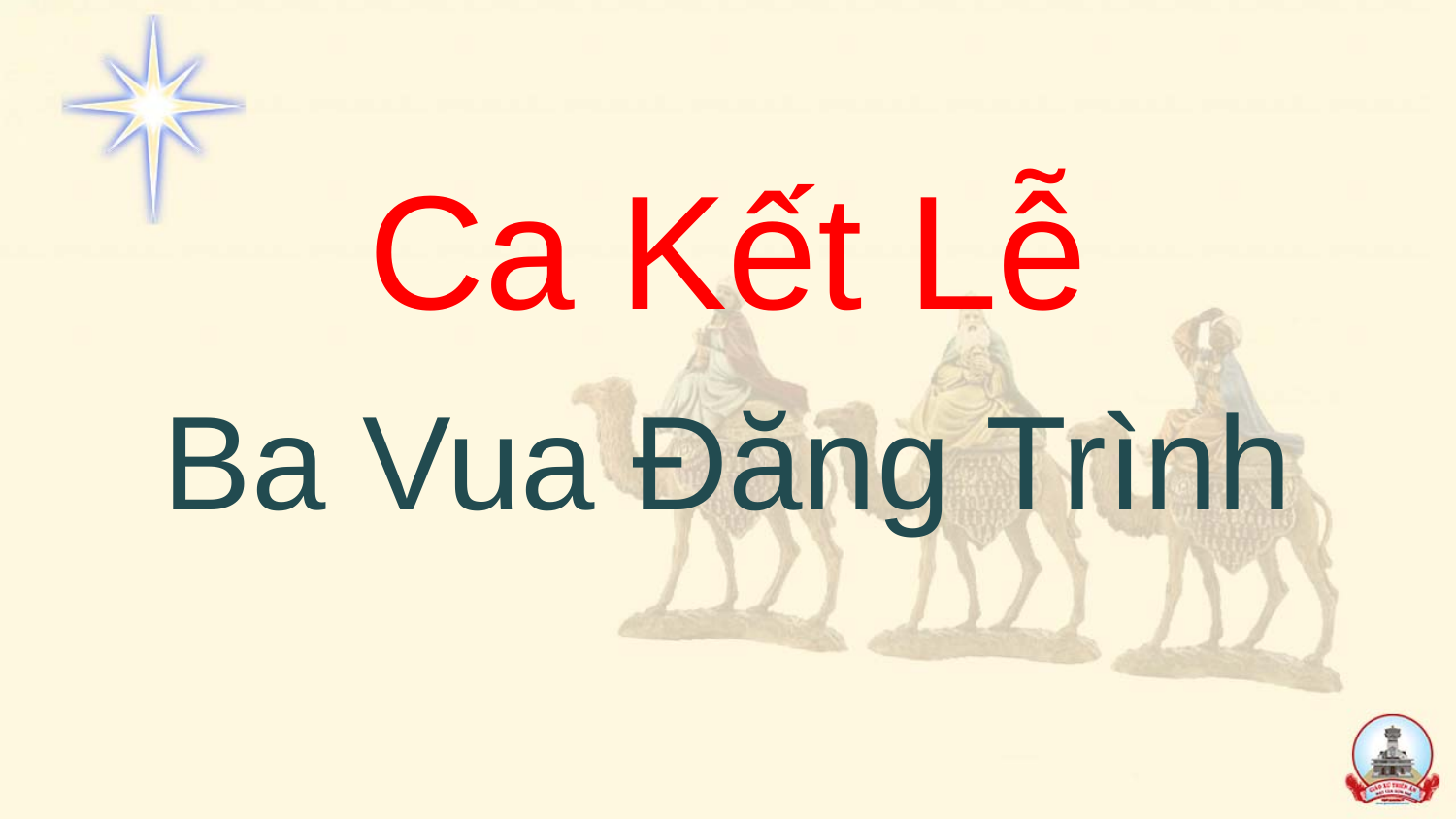

Ca Kết Lễ
Ba Vua Đăng Trình
#